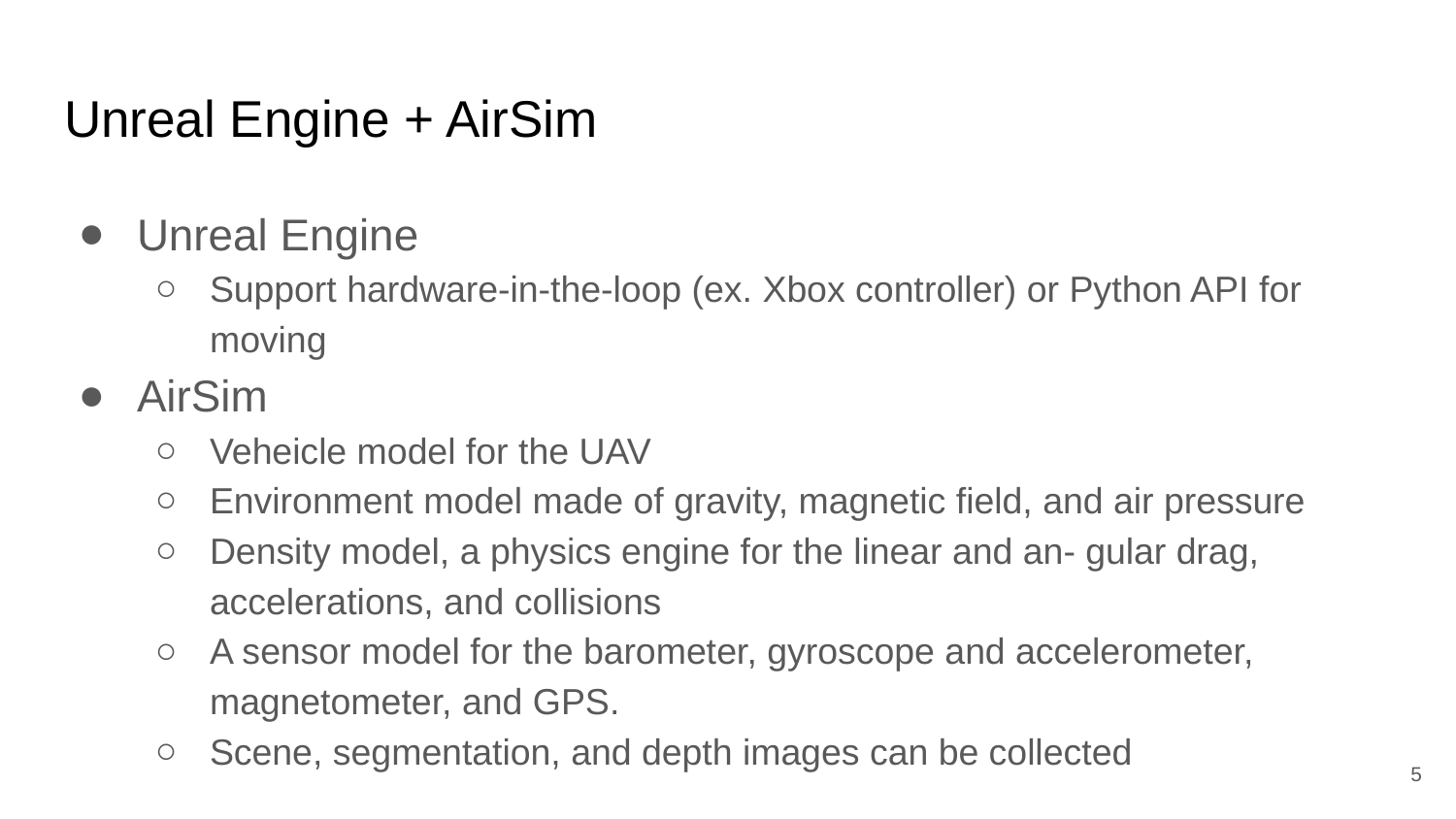

# Unreal Engine + AirSim
Unreal Engine
Support hardware-in-the-loop (ex. Xbox controller) or Python API for moving
AirSim
Veheicle model for the UAV
Environment model made of gravity, magnetic field, and air pressure
Density model, a physics engine for the linear and an- gular drag, accelerations, and collisions
A sensor model for the barometer, gyroscope and accelerometer, magnetometer, and GPS.
Scene, segmentation, and depth images can be collected
5